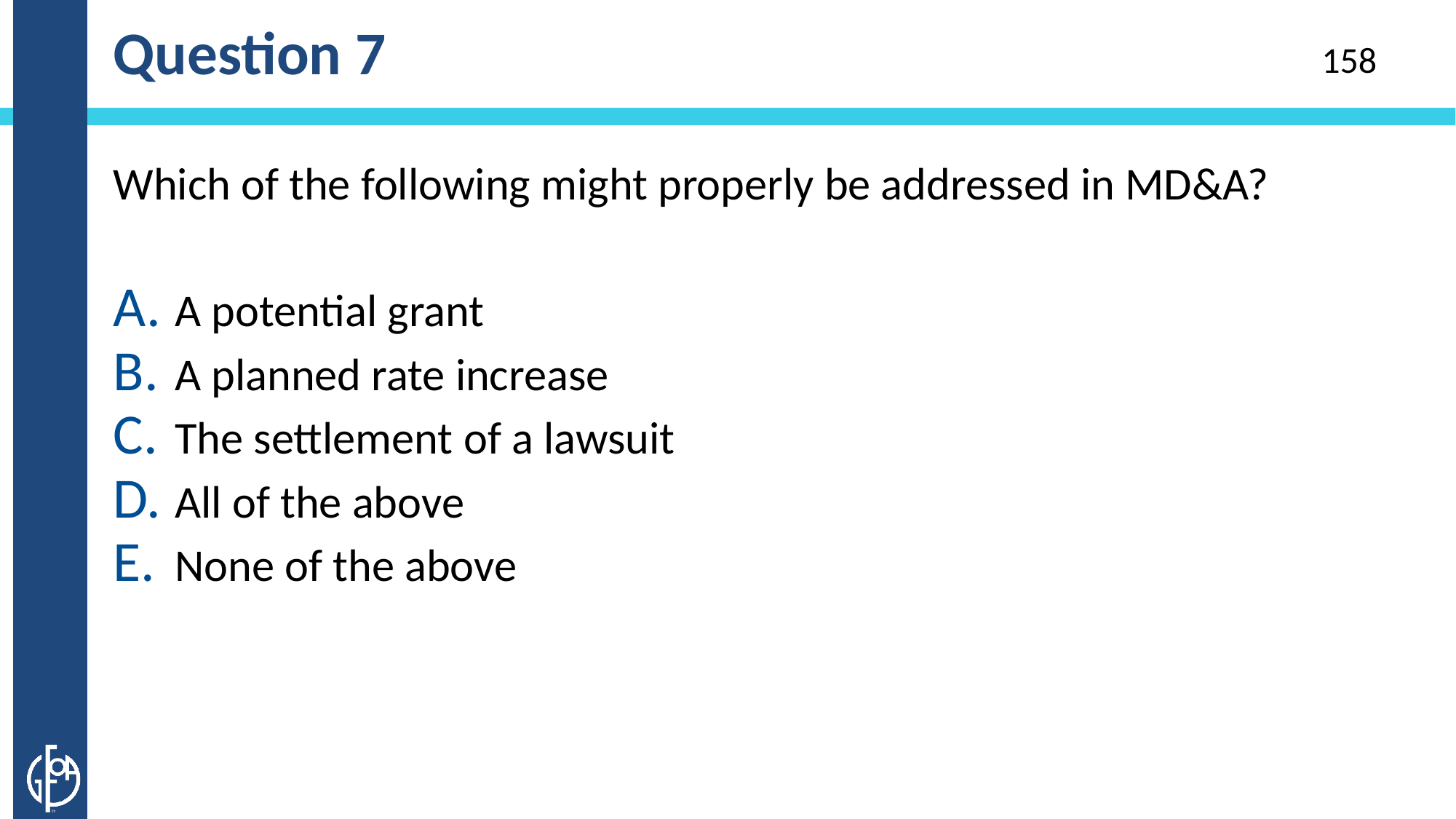

# Question 7
158
Which of the following might properly be addressed in MD&A?

A potential grant
A planned rate increase
The settlement of a lawsuit
All of the above
None of the above